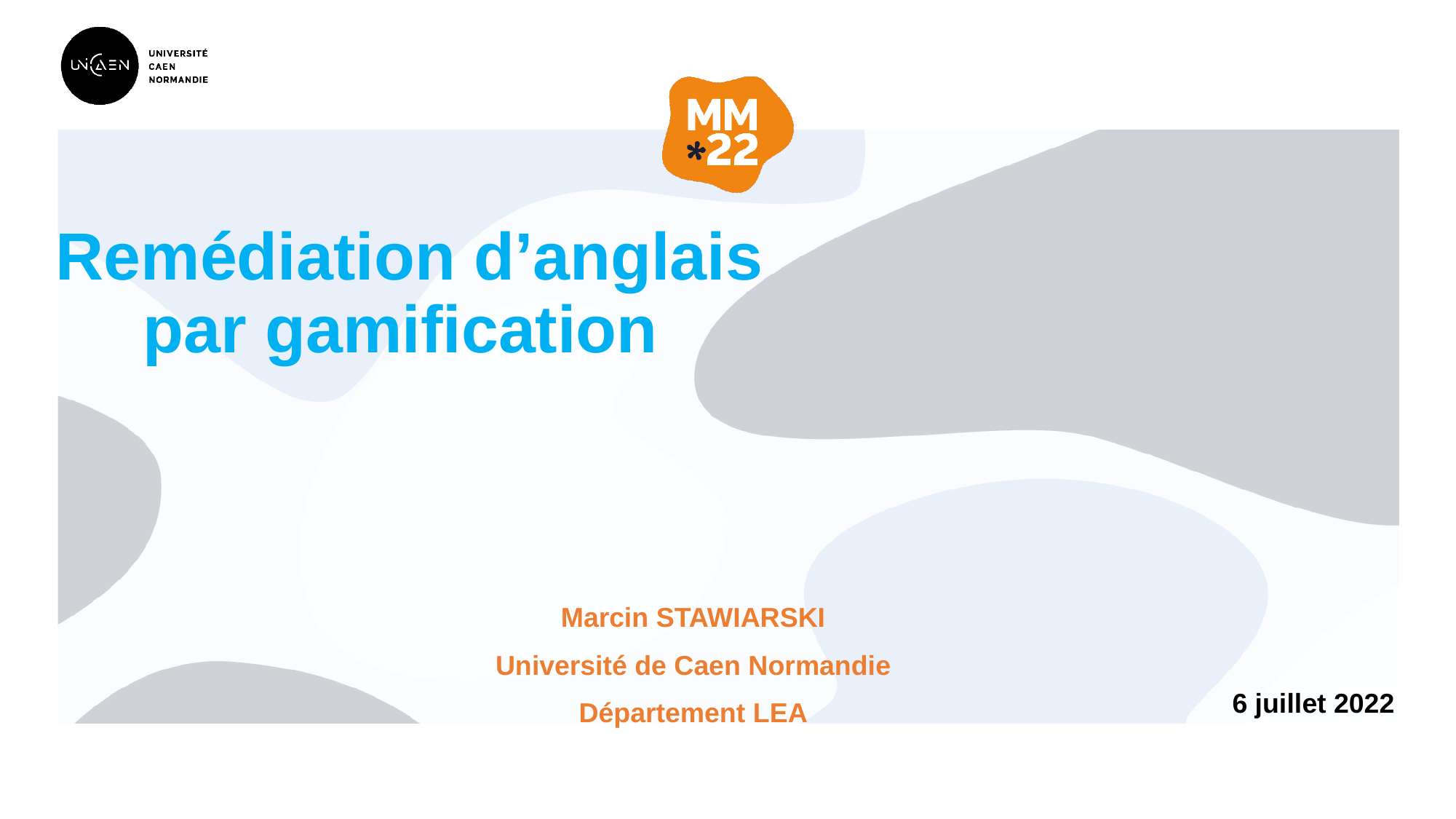

# Remédiation d’anglais par gamification
Marcin STAWIARSKI
Université de Caen Normandie
Département LEA
6 juillet 2022